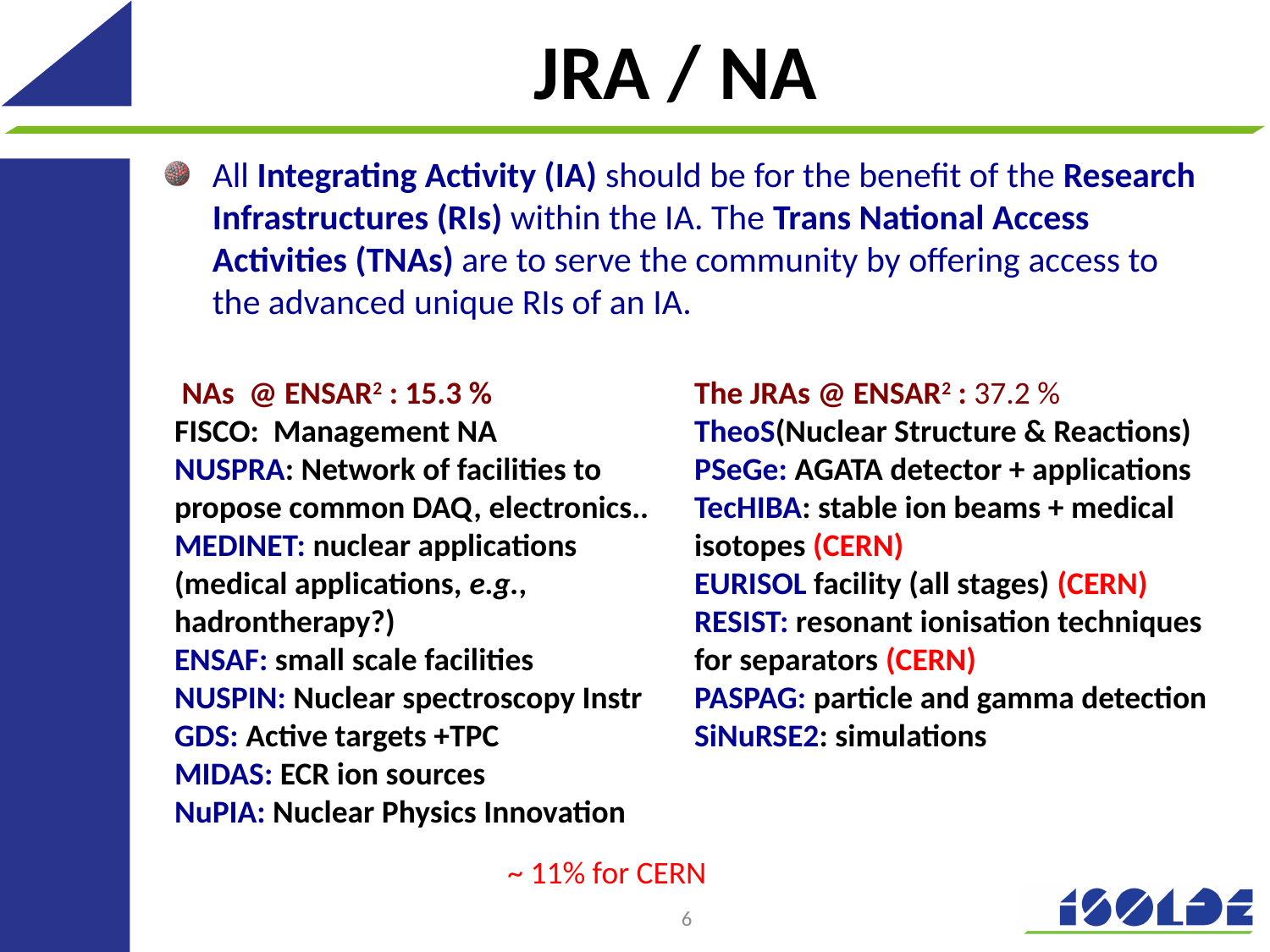

# JRA / NA
All Integrating Activity (IA) should be for the benefit of the Research Infrastructures (RIs) within the IA. The Trans National Access Activities (TNAs) are to serve the community by offering access to the advanced unique RIs of an IA.
	 NAs  @ ENSAR2 : 15.3 %
	FISCO:  Management NA
NUSPRA: Network of facilities to propose common DAQ, electronics..
MEDINET: nuclear applications (medical applications, e.g., hadrontherapy?)
ENSAF: small scale facilities
NUSPIN: Nuclear spectroscopy Instr
GDS: Active targets +TPC
MIDAS: ECR ion sources
NuPIA: Nuclear Physics Innovation

	The JRAs @ ENSAR2 : 37.2 %
TheoS(Nuclear Structure & Reactions)
PSeGe: AGATA detector + applications
TecHIBA: stable ion beams + medical isotopes (CERN)
EURISOL facility (all stages) (CERN)
RESIST: resonant ionisation techniques for separators (CERN)
PASPAG: particle and gamma detection
SiNuRSE2: simulations

~ 11% for CERN
6